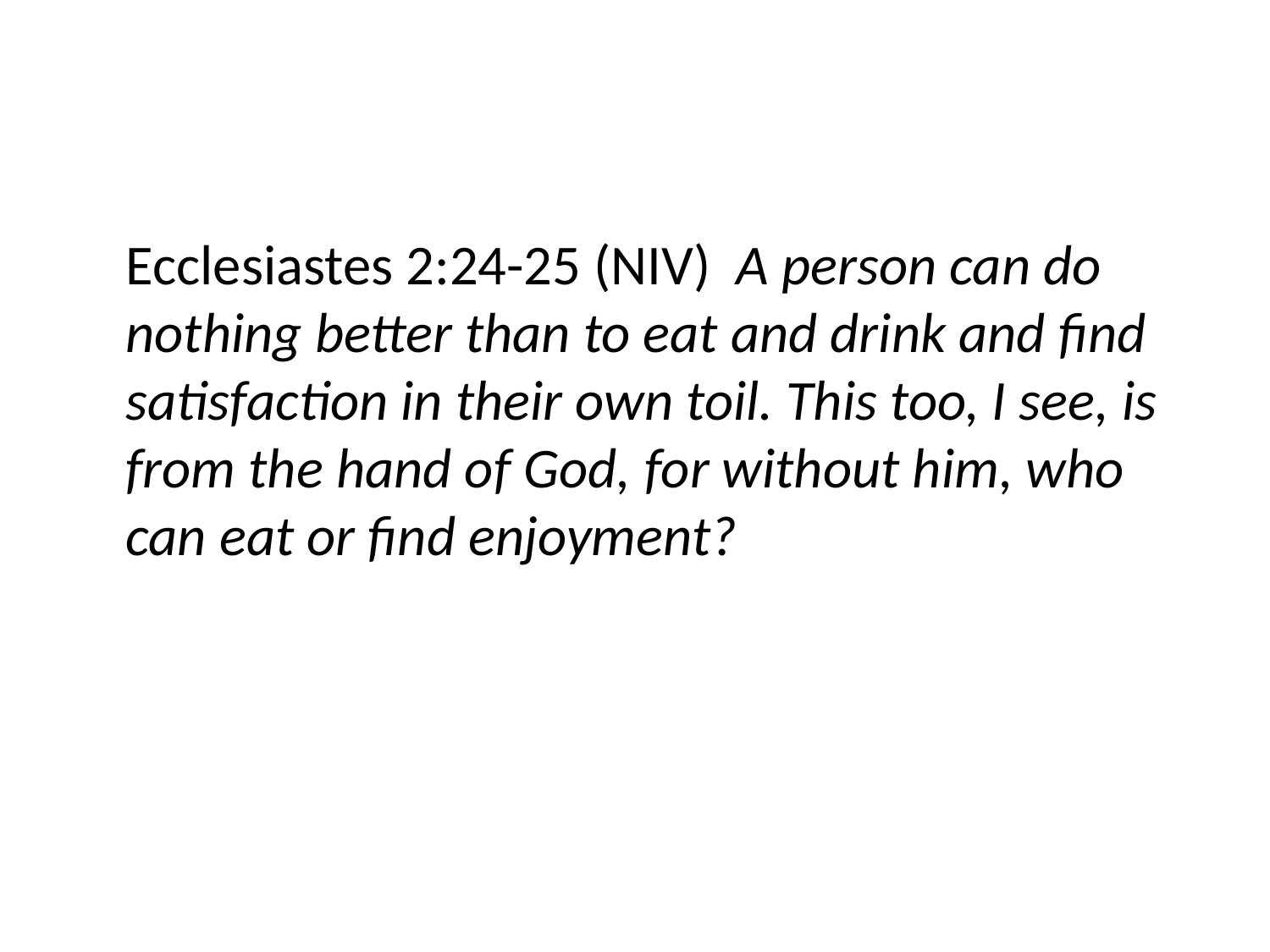

#
Ecclesiastes 2:24-25 (NIV)  A person can do nothing better than to eat and drink and find satisfaction in their own toil. This too, I see, is from the hand of God, for without him, who can eat or find enjoyment?